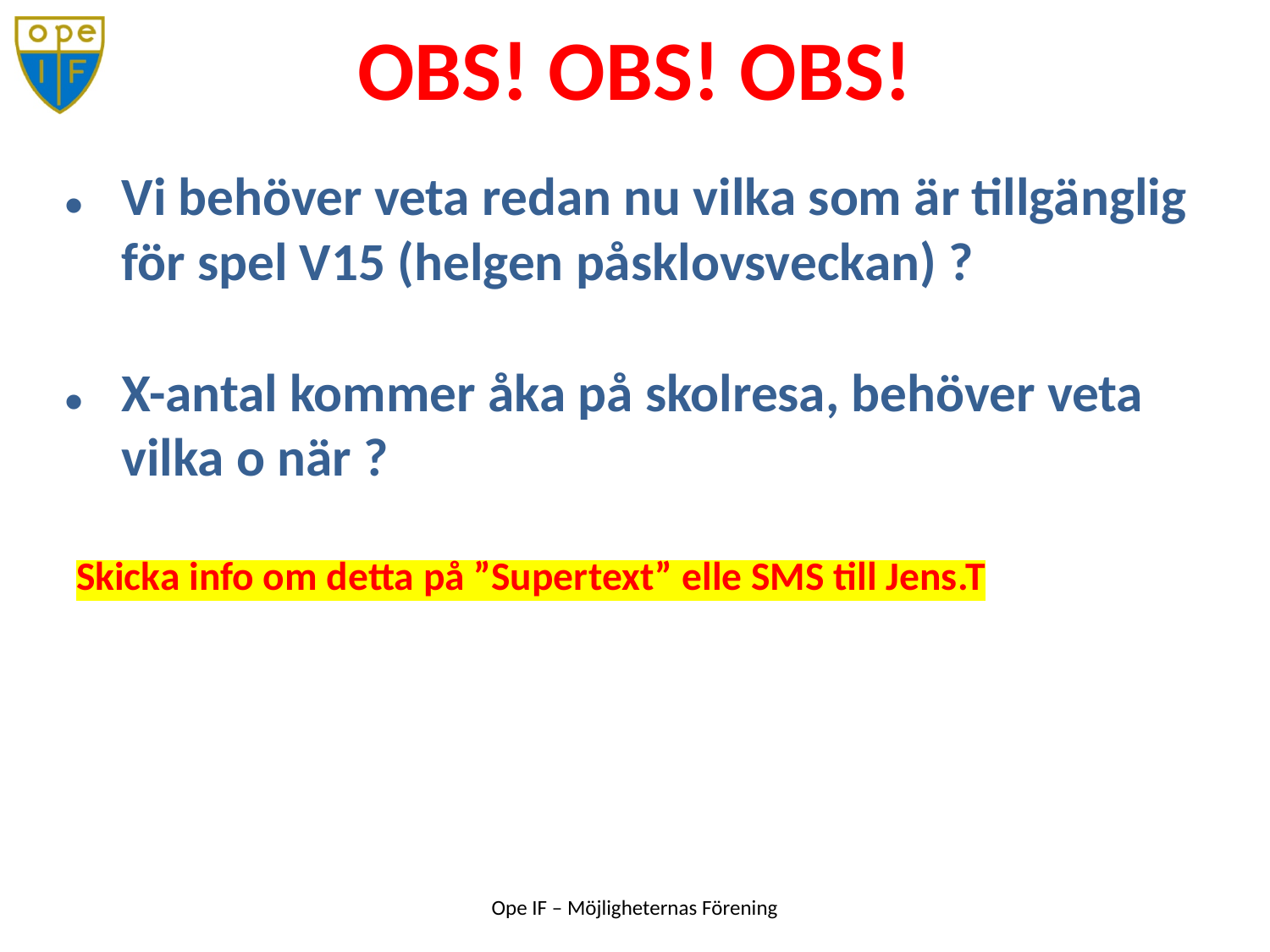

Vi behöver veta redan nu vilka som är tillgänglig för spel V15 (helgen påsklovsveckan) ?

X-antal kommer åka på skolresa, behöver veta vilka o när ?

Skicka info om detta på ”Supertext” elle SMS till Jens.T

# OBS! OBS! OBS!